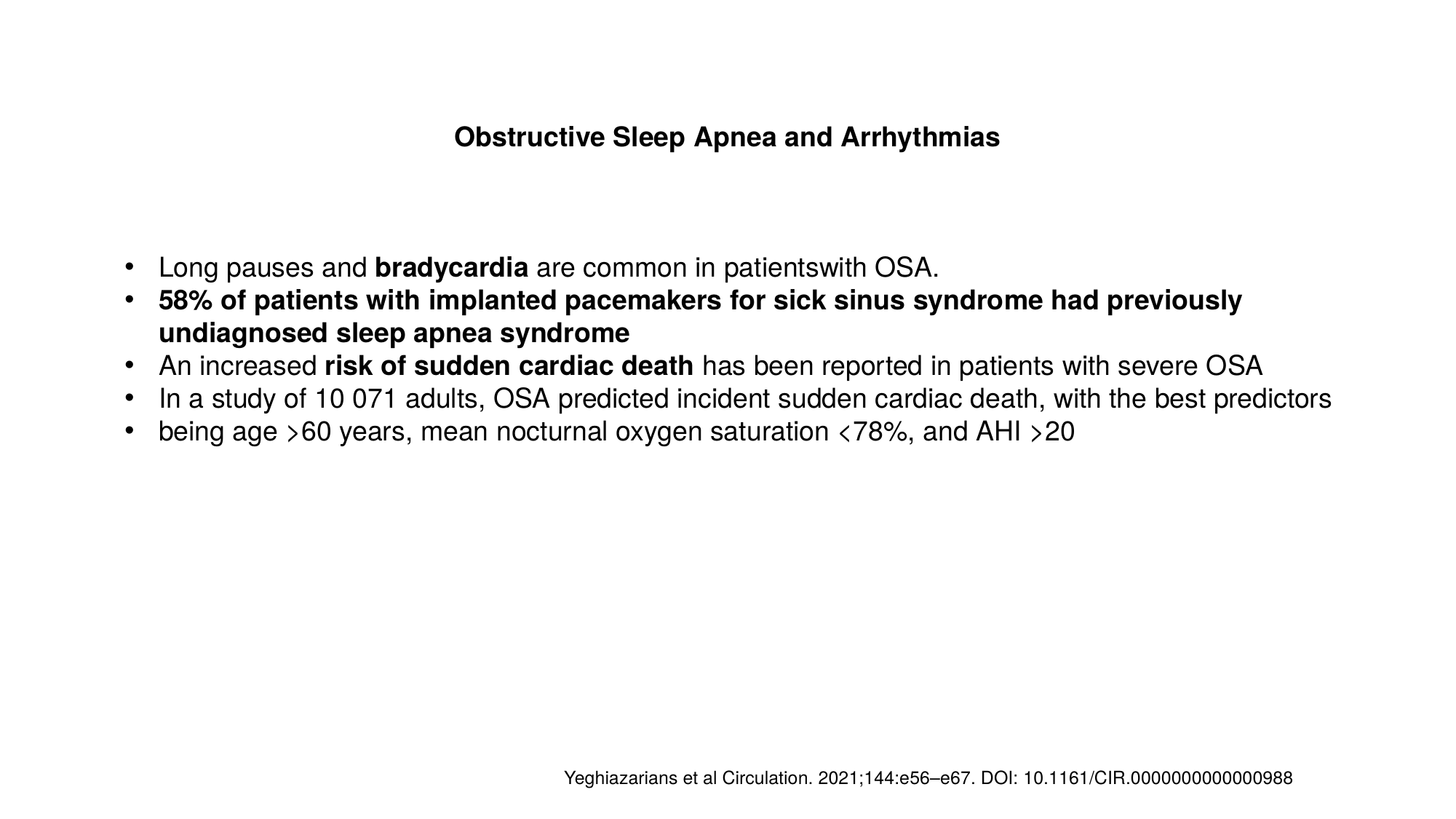

Obstructive Sleep Apnea and Arrhythmias
Long pauses and bradycardia are common in patientswith OSA.
58% of patients with implanted pacemakers for sick sinus syndrome had previously undiagnosed sleep apnea syndrome
An increased risk of sudden cardiac death has been reported in patients with severe OSA
In a study of 10 071 adults, OSA predicted incident sudden cardiac death, with the best predictors
being age >60 years, mean nocturnal oxygen saturation <78%, and AHI >20

Yeghiazarians et al Circulation. 2021;144:e56–e67. DOI: 10.1161/CIR.0000000000000988